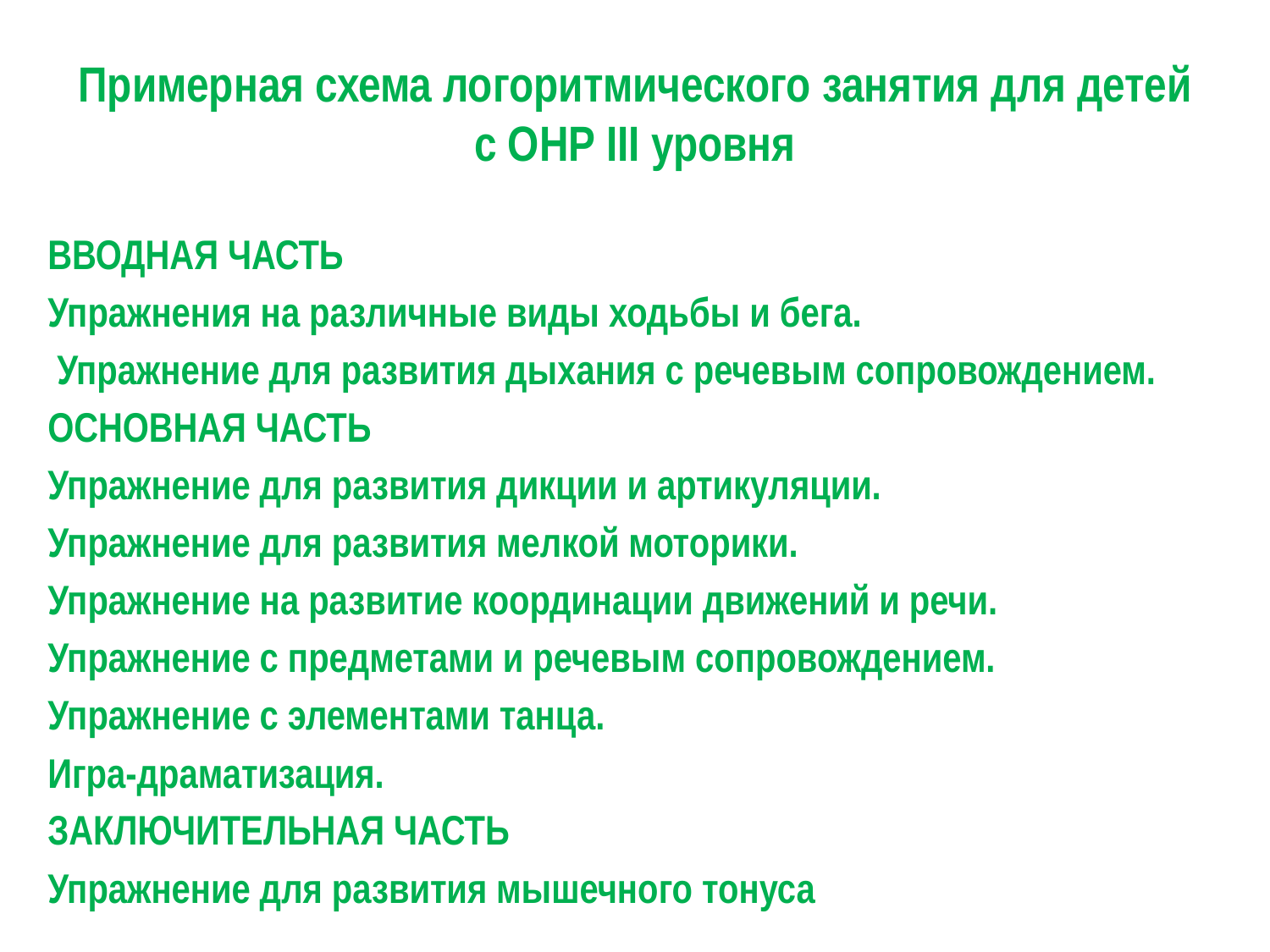

# Примерная схема логоритмического занятия для детей с ОНР III уровня
ВВОДНАЯ ЧАСТЬ
Упражнения на различные виды ходьбы и бега.
 Упражнение для развития дыхания с речевым сопровождением.
ОСНОВНАЯ ЧАСТЬ
Упражнение для развития дикции и артикуляции.
Упражнение для развития мелкой моторики.
Упражнение на развитие координации движений и речи.
Упражнение с предметами и речевым сопровождением.
Упражнение с элементами танца.
Игра-драматизация.
ЗАКЛЮЧИТЕЛЬНАЯ ЧАСТЬ
Упражнение для развития мышечного тонуса